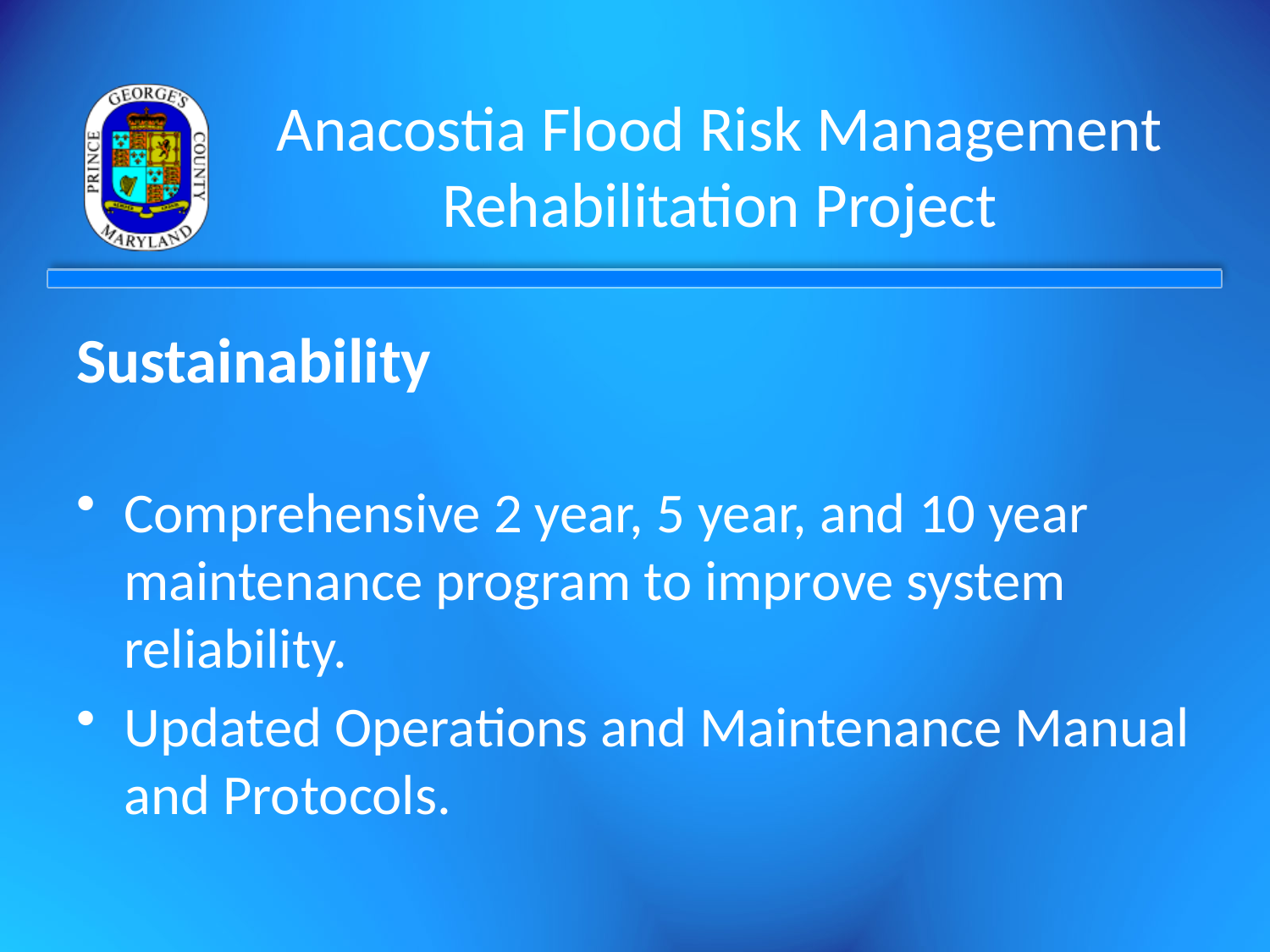

# Anacostia Flood Risk Management Rehabilitation Project
Sustainability

Comprehensive 2 year, 5 year, and 10 year maintenance program to improve system reliability.
Updated Operations and Maintenance Manual and Protocols.